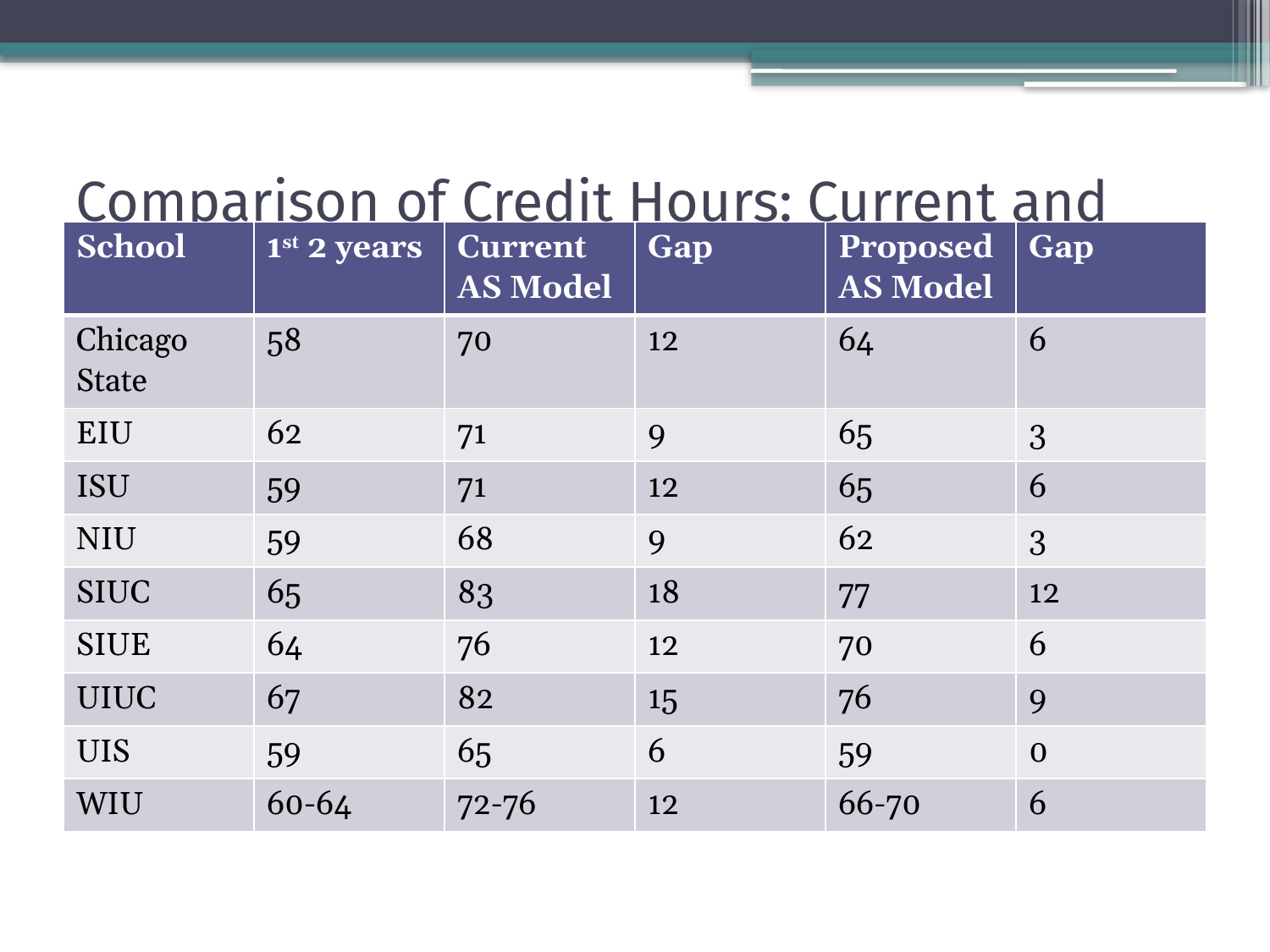

# Comparison of Credit Hours: Current and Proposed AS Model
| School | 1st 2 years | Current AS Model | Gap | Proposed AS Model | Gap |
| --- | --- | --- | --- | --- | --- |
| Chicago State | 58 | 70 | 12 | 64 | 6 |
| EIU | 62 | 71 | 9 | 65 | 3 |
| ISU | 59 | 71 | 12 | 65 | 6 |
| NIU | 59 | 68 | 9 | 62 | 3 |
| SIUC | 65 | 83 | 18 | 77 | 12 |
| SIUE | 64 | 76 | 12 | 70 | 6 |
| UIUC | 67 | 82 | 15 | 76 | 9 |
| UIS | 59 | 65 | 6 | 59 | 0 |
| WIU | 60-64 | 72-76 | 12 | 66-70 | 6 |